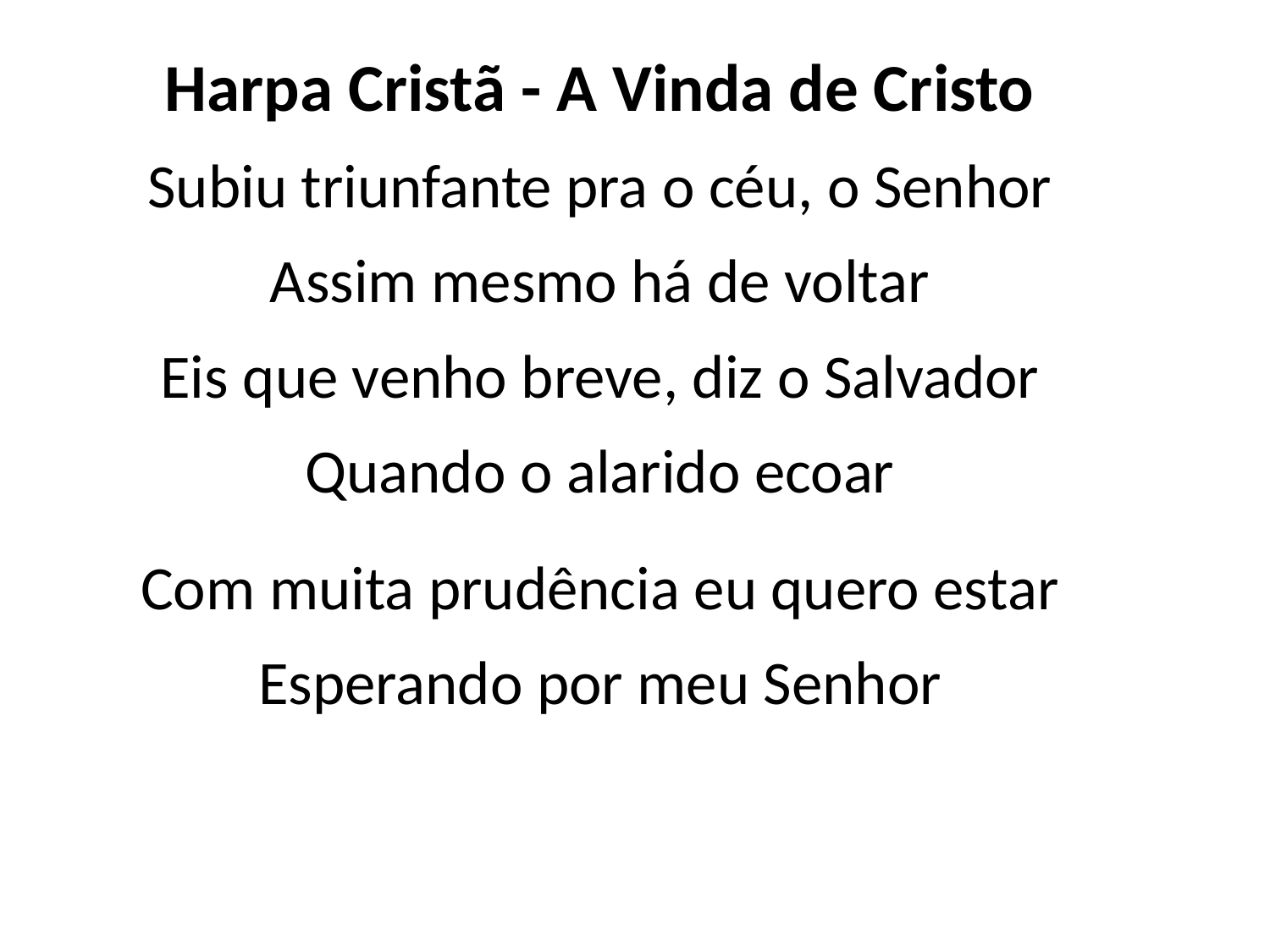

Harpa Cristã - A Vinda de Cristo

Subiu triunfante pra o céu, o Senhor

Assim mesmo há de voltar

Eis que venho breve, diz o Salvador

Quando o alarido ecoar

Com muita prudência eu quero estar

Esperando por meu Senhor
#